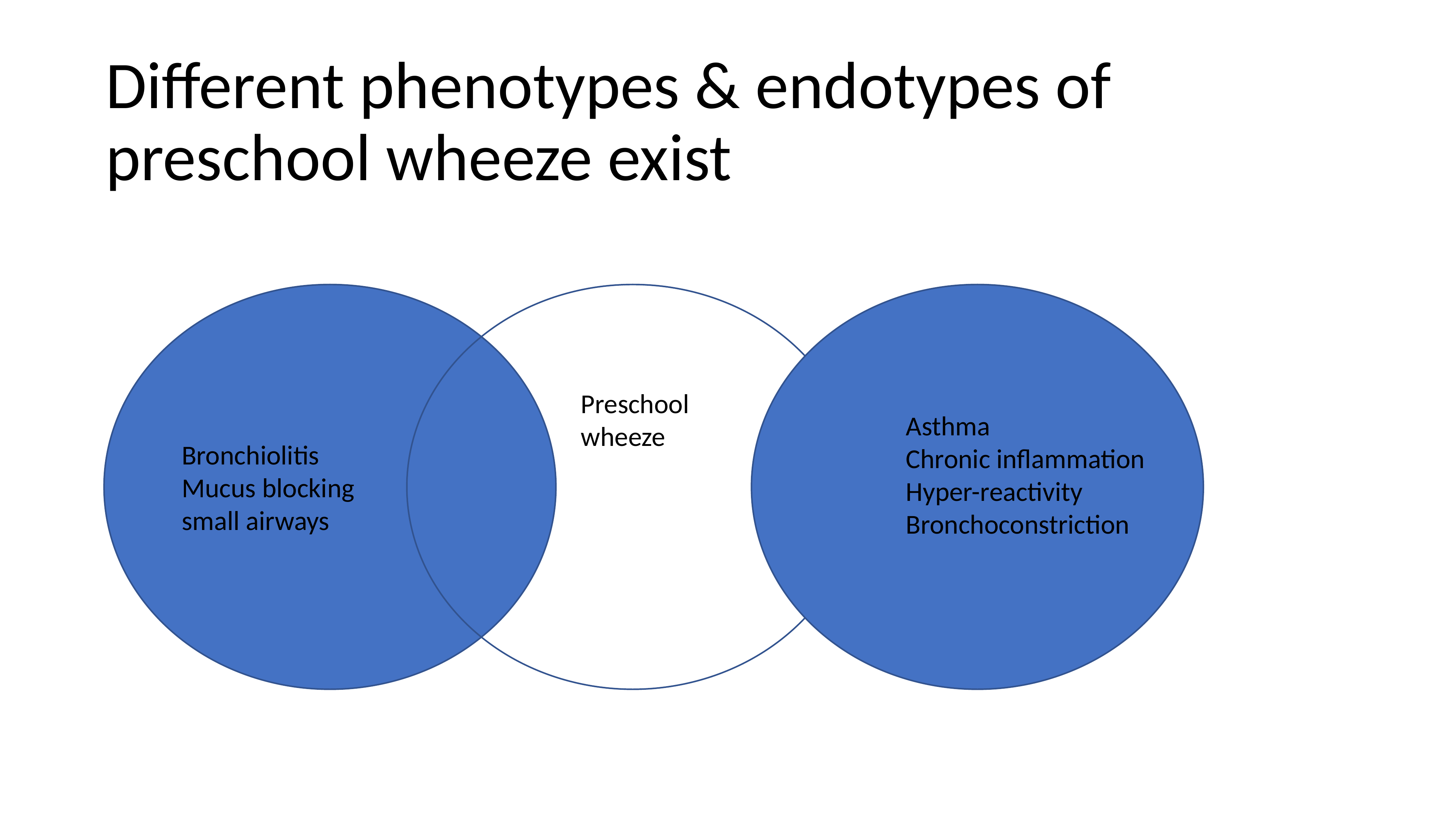

# Different phenotypes & endotypes of preschool wheeze exist

Preschool wheeze
Asthma
Chronic inflammation
Hyper-reactivity
Bronchoconstriction
Bronchiolitis
Mucus blocking small airways